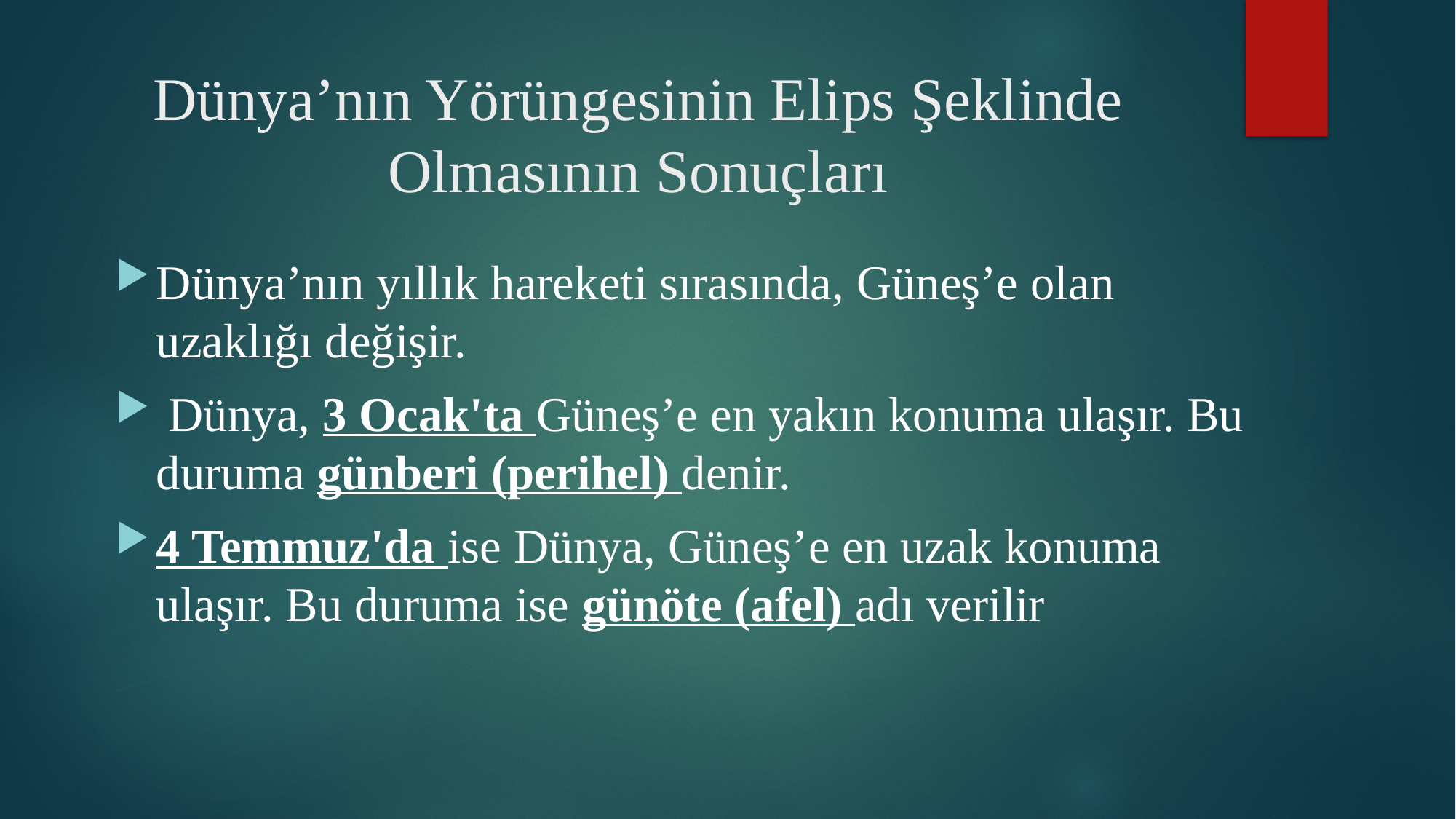

# Dünya’nın Yörüngesinin Elips Şeklinde Olmasının Sonuçları
Dünya’nın yıllık hareketi sırasında, Güneş’e olan uzaklığı değişir.
 Dünya, 3 Ocak'ta Güneş’e en yakın konuma ulaşır. Bu duruma günberi (perihel) denir.
4 Temmuz'da ise Dünya, Güneş’e en uzak konuma ulaşır. Bu duruma ise günöte (afel) adı verilir